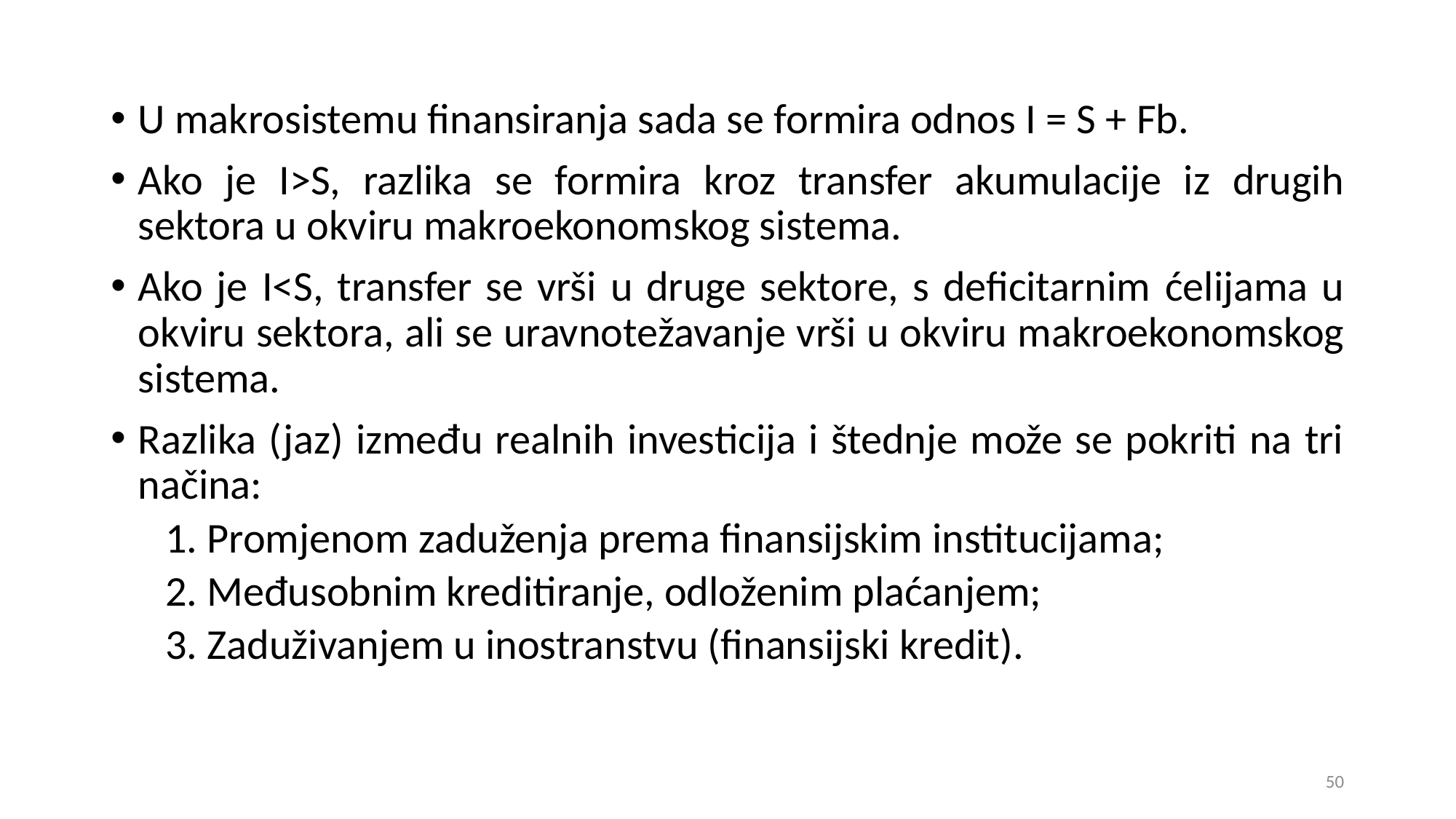

U makrosistemu finansiranja sada se formira odnos I = S + Fb.
Ako je I>S, razlika se formira kroz transfer akumulacije iz drugih sektora u okviru makroekonomskog sistema.
Ako je I<S, transfer se vrši u druge sektore, s deficitarnim ćelijama u okviru sektora, ali se uravnotežavanje vrši u okviru makroekonomskog sistema.
Razlika (jaz) između realnih investicija i štednje može se pokriti na tri načina:
1. Promjenom zaduženja prema finansijskim institucijama;
2. Međusobnim kreditiranje, odloženim plaćanjem;
3. Zaduživanjem u inostranstvu (finansijski kredit).
50